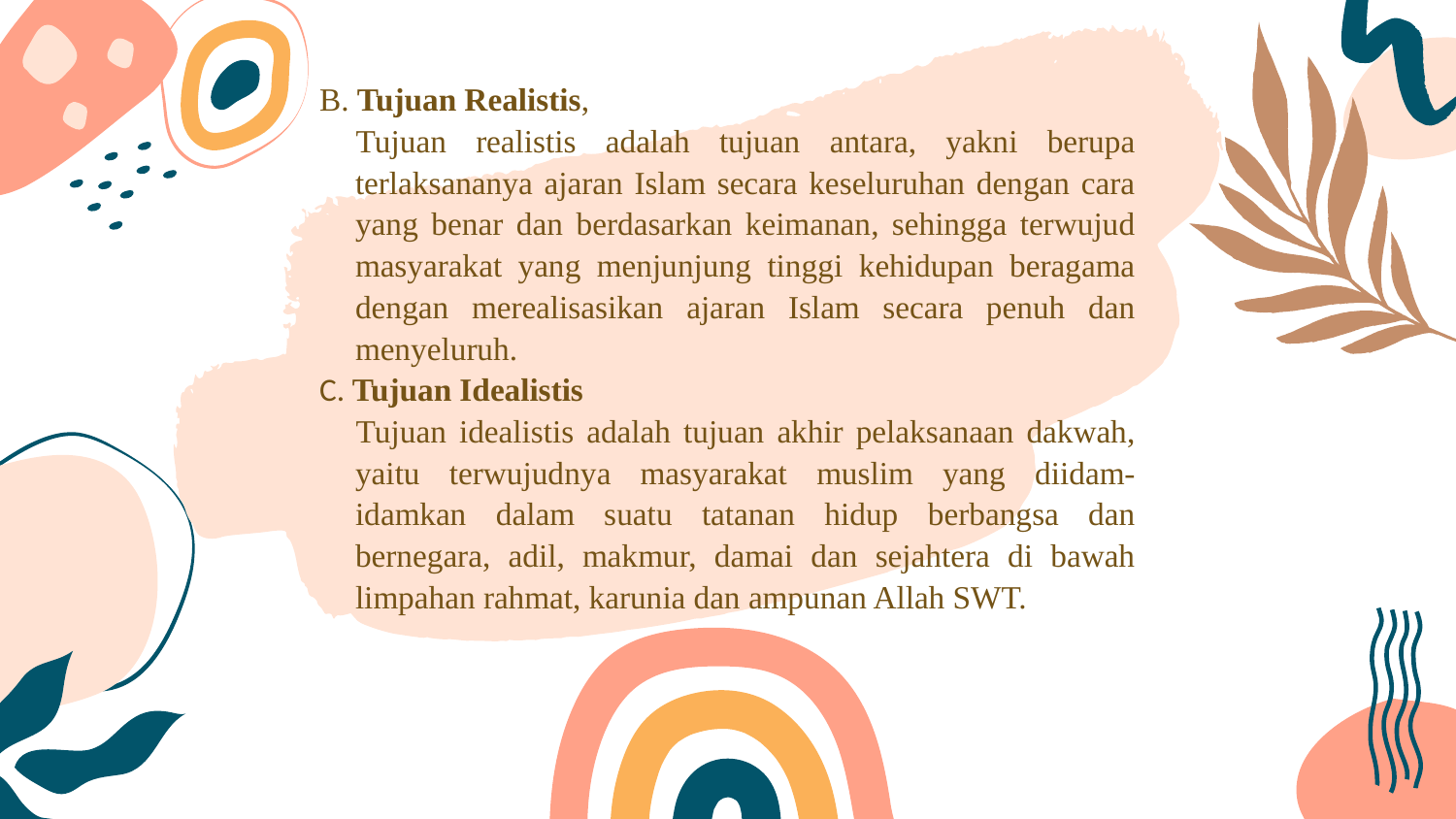

B. Tujuan Realistis,
Tujuan realistis adalah tujuan antara, yakni berupa terlaksananya ajaran Islam secara keseluruhan dengan cara yang benar dan berdasarkan keimanan, sehingga terwujud masyarakat yang menjunjung tinggi kehidupan beragama dengan merealisasikan ajaran Islam secara penuh dan menyeluruh.
C. Tujuan Idealistis
Tujuan idealistis adalah tujuan akhir pelaksanaan dakwah, yaitu terwujudnya masyarakat muslim yang diidam-idamkan dalam suatu tatanan hidup berbangsa dan bernegara, adil, makmur, damai dan sejahtera di bawah limpahan rahmat, karunia dan ampunan Allah SWT.